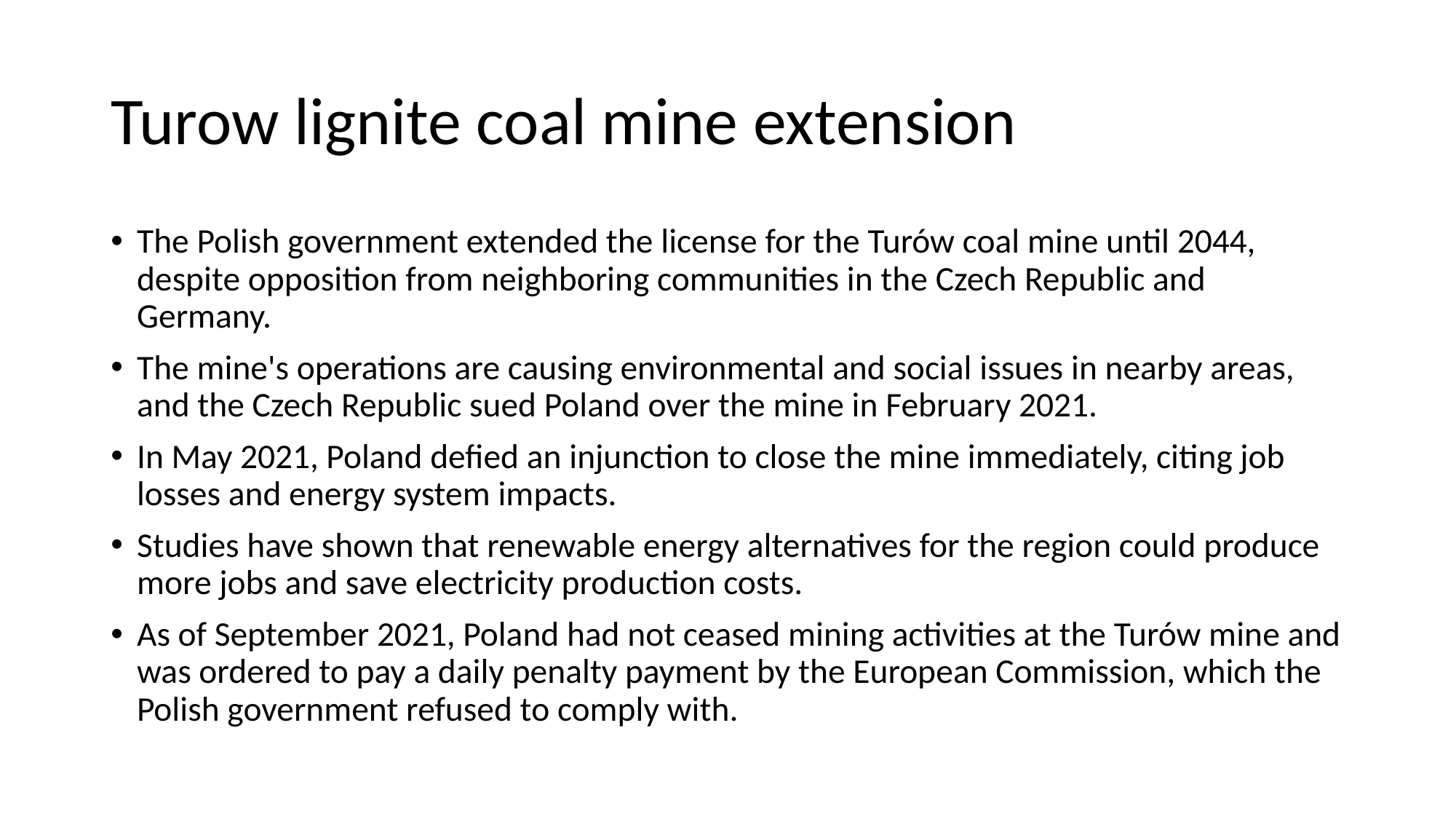

# Turow lignite coal mine extension
The Polish government extended the license for the Turów coal mine until 2044, despite opposition from neighboring communities in the Czech Republic and Germany.
The mine's operations are causing environmental and social issues in nearby areas, and the Czech Republic sued Poland over the mine in February 2021.
In May 2021, Poland defied an injunction to close the mine immediately, citing job losses and energy system impacts.
Studies have shown that renewable energy alternatives for the region could produce more jobs and save electricity production costs.
As of September 2021, Poland had not ceased mining activities at the Turów mine and was ordered to pay a daily penalty payment by the European Commission, which the Polish government refused to comply with.